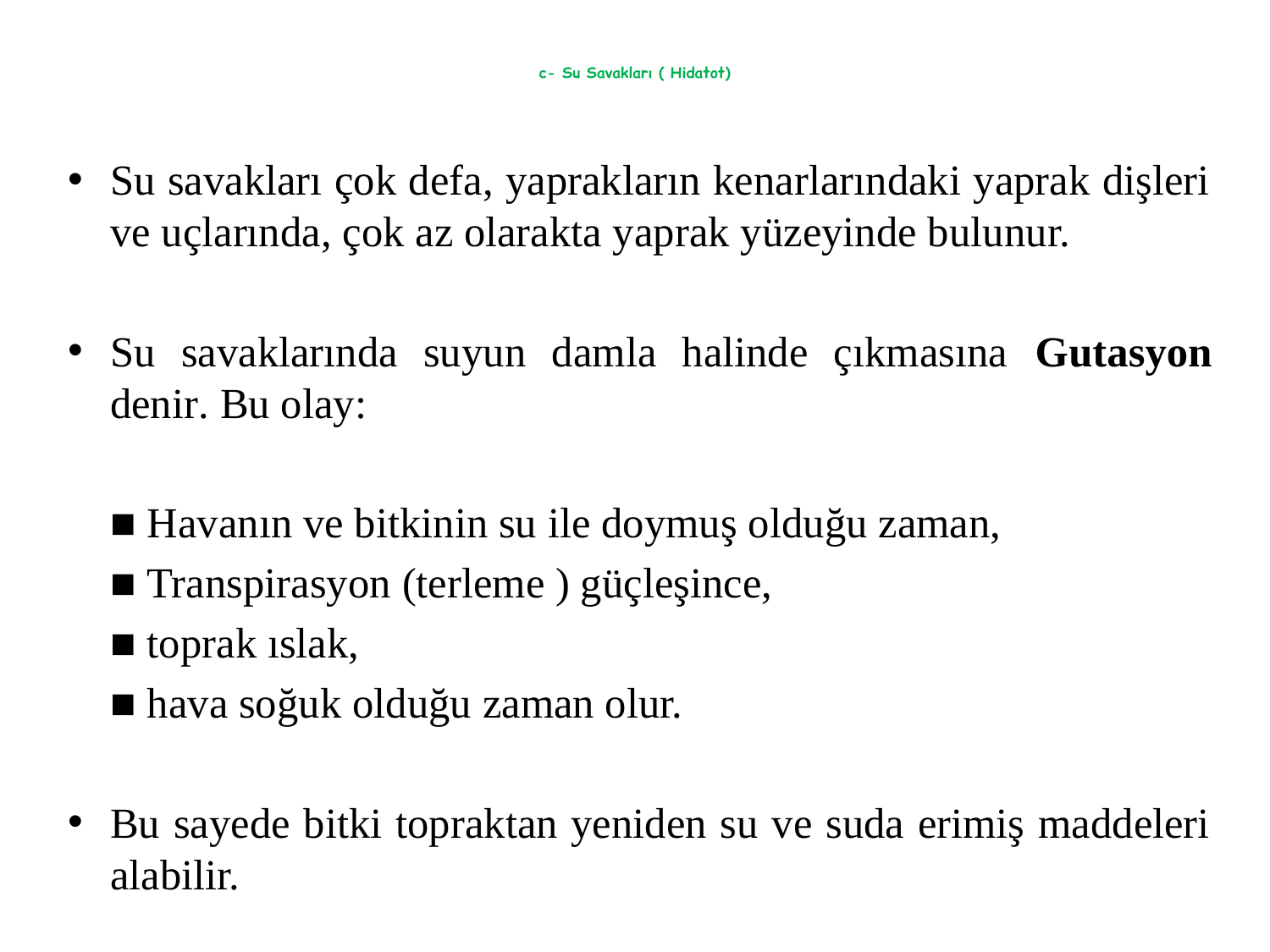

# c- Su Savakları ( Hidatot)
Su savakları çok defa, yaprakların kenarlarındaki yaprak dişleri ve uçlarında, çok az olarakta yaprak yüzeyinde bulunur.

Su savaklarında suyun damla halinde çıkmasına Gutasyon denir. Bu olay:

	■ Havanın ve bitkinin su ile doymuş olduğu zaman,
	■ Transpirasyon (terleme ) güçleşince,
	■ toprak ıslak,
	■ hava soğuk olduğu zaman olur.

Bu sayede bitki topraktan yeniden su ve suda erimiş maddeleri alabilir.